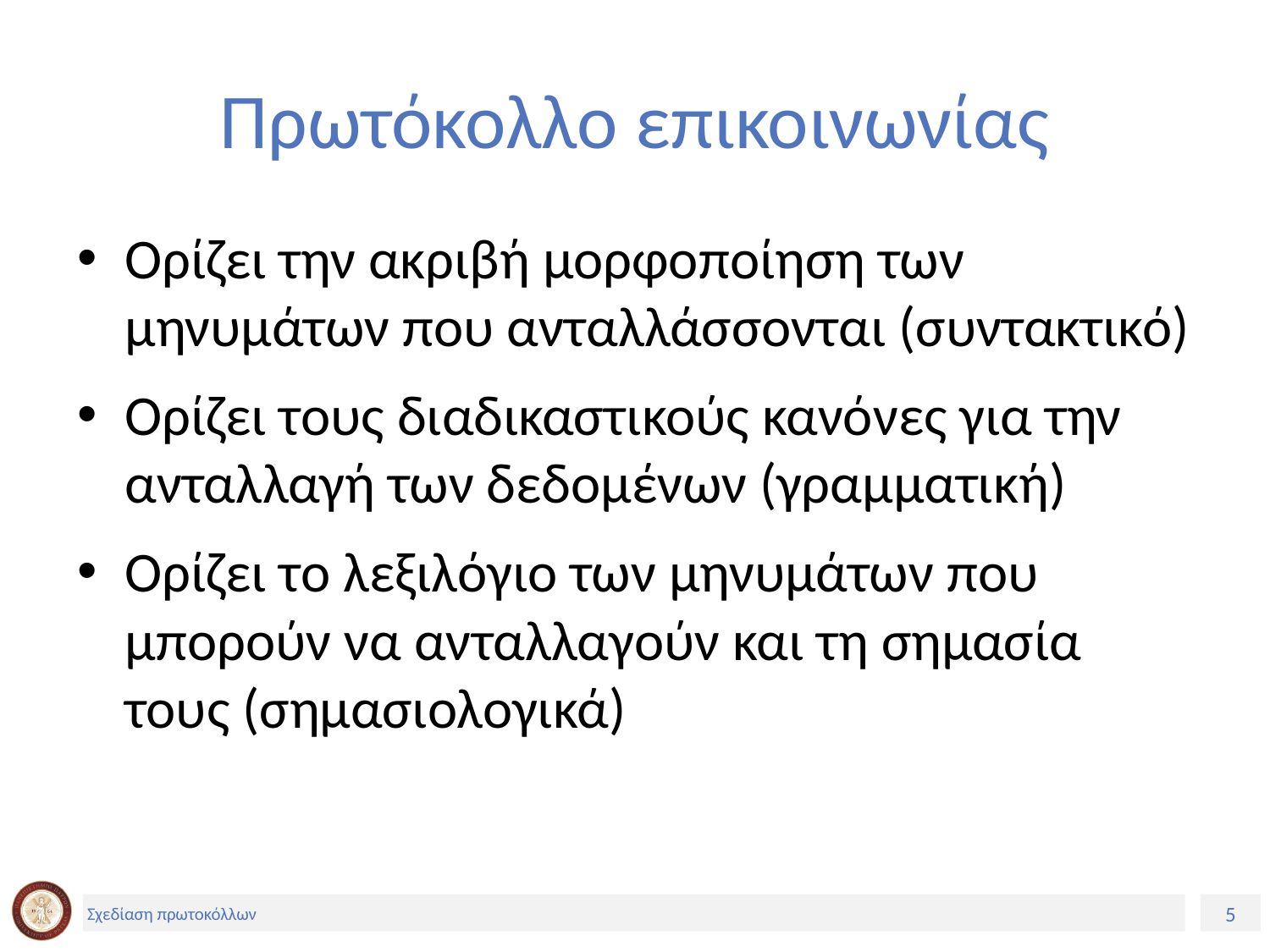

# Πρωτόκολλο επικοινωνίας
Ορίζει την ακριβή μορφοποίηση των μηνυμάτων που ανταλλάσσονται (συντακτικό)
Ορίζει τους διαδικαστικούς κανόνες για την ανταλλαγή των δεδομένων (γραμματική)
Ορίζει το λεξιλόγιο των μηνυμάτων που μπορούν να ανταλλαγούν και τη σημασία τους (σημασιολογικά)